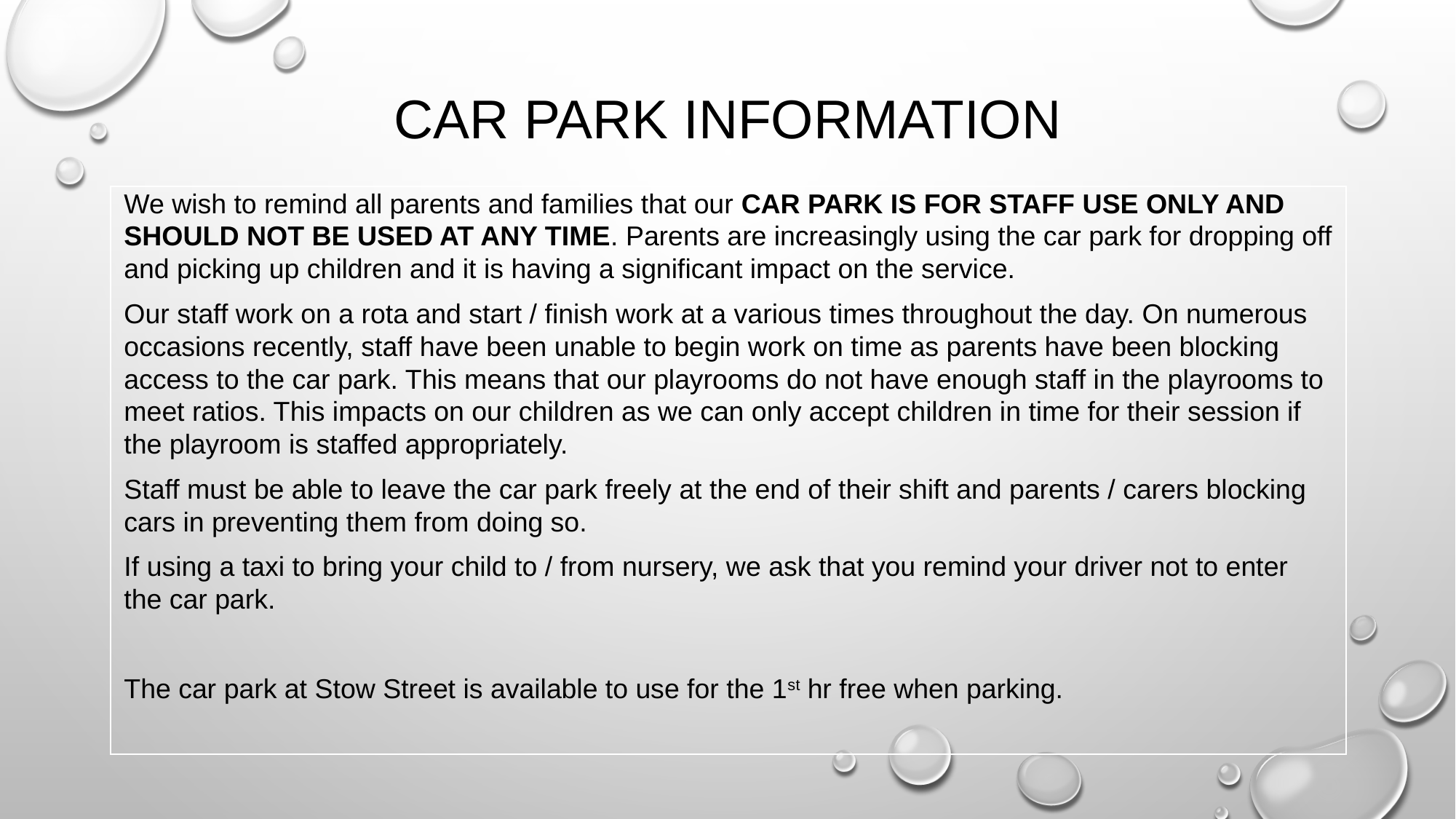

# Car Park Information
| We wish to remind all parents and families that our CAR PARK IS FOR STAFF USE ONLY AND SHOULD NOT BE USED AT ANY TIME. Parents are increasingly using the car park for dropping off and picking up children and it is having a significant impact on the service. Our staff work on a rota and start / finish work at a various times throughout the day. On numerous occasions recently, staff have been unable to begin work on time as parents have been blocking access to the car park. This means that our playrooms do not have enough staff in the playrooms to meet ratios. This impacts on our children as we can only accept children in time for their session if the playroom is staffed appropriately. Staff must be able to leave the car park freely at the end of their shift and parents / carers blocking cars in preventing them from doing so. If using a taxi to bring your child to / from nursery, we ask that you remind your driver not to enter the car park.   The car park at Stow Street is available to use for the 1st hr free when parking. |
| --- |